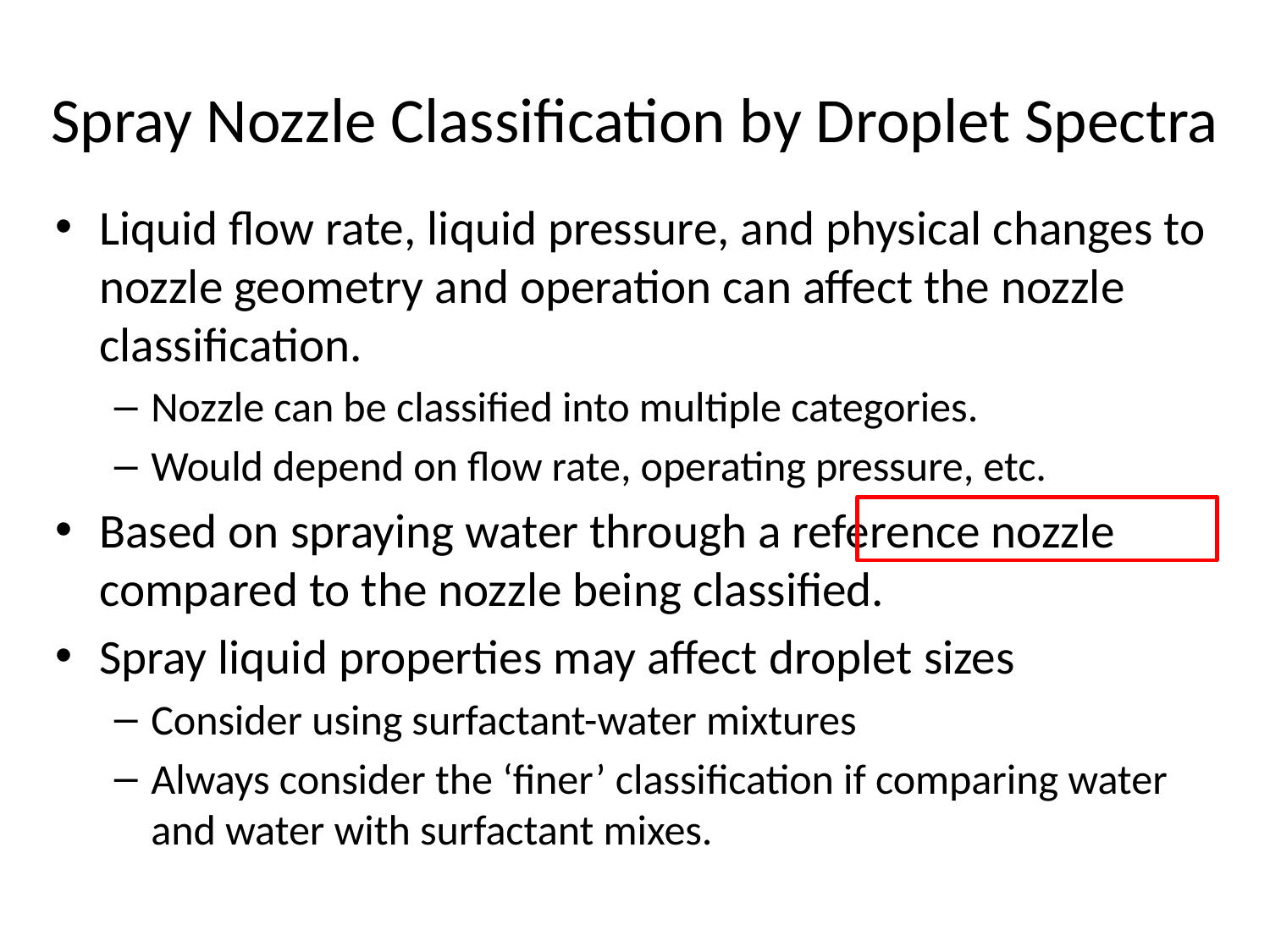

# Spray Nozzle Classification by Droplet Spectra
Liquid flow rate, liquid pressure, and physical changes to nozzle geometry and operation can affect the nozzle classification.
Nozzle can be classified into multiple categories.
Would depend on flow rate, operating pressure, etc.
Based on spraying water through a reference nozzle compared to the nozzle being classified.
Spray liquid properties may affect droplet sizes
Consider using surfactant-water mixtures
Always consider the ‘finer’ classification if comparing water and water with surfactant mixes.